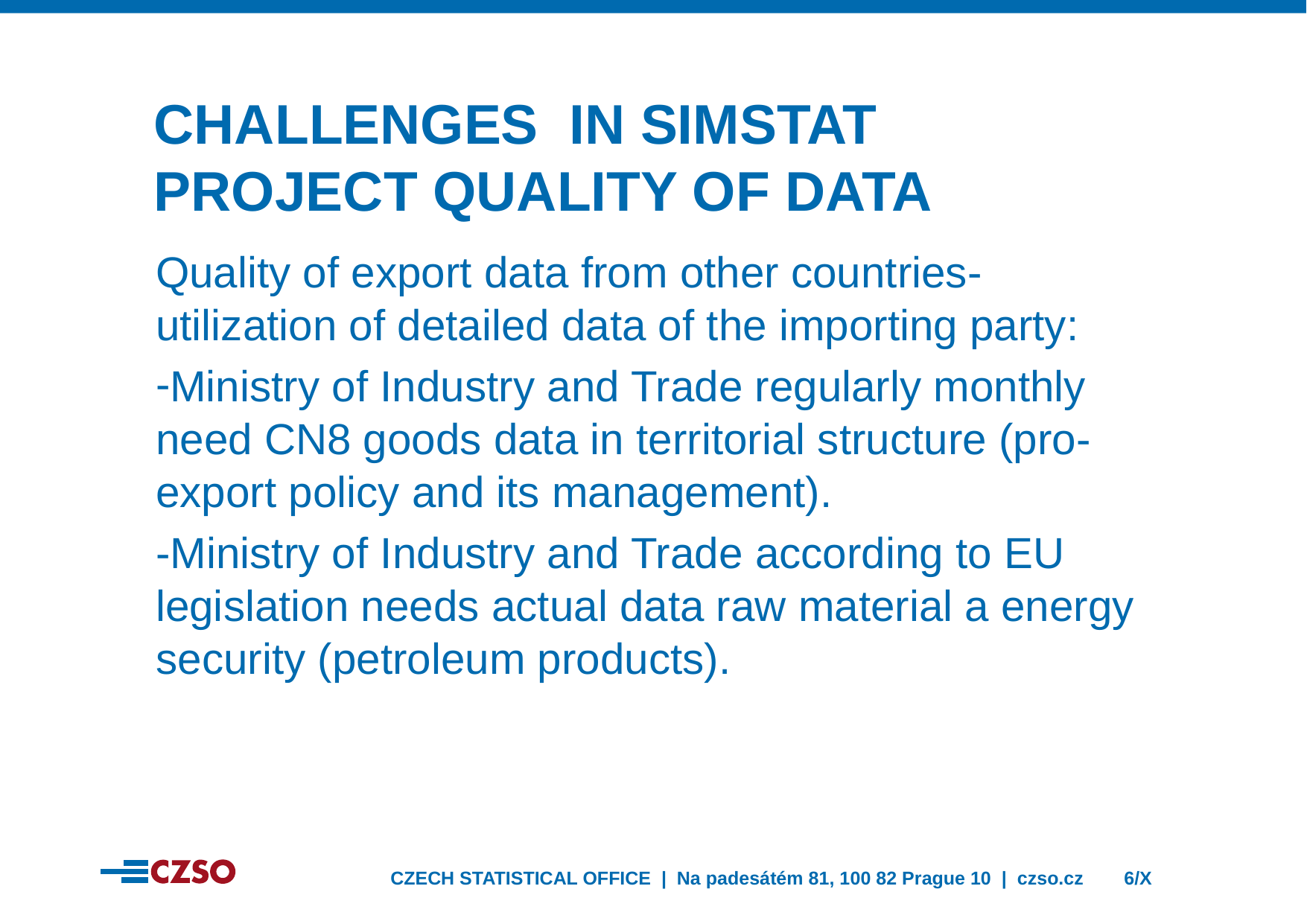

CHALLENGES  IN SIMSTAT PROJECT QUALITY OF DATA
Quality of export data from other countries-utilization of detailed data of the importing party:
Ministry of Industry and Trade regularly monthly need CN8 goods data in territorial structure (pro-export policy and its management).
-Ministry of Industry and Trade according to EU legislation needs actual data raw material a energy security (petroleum products).